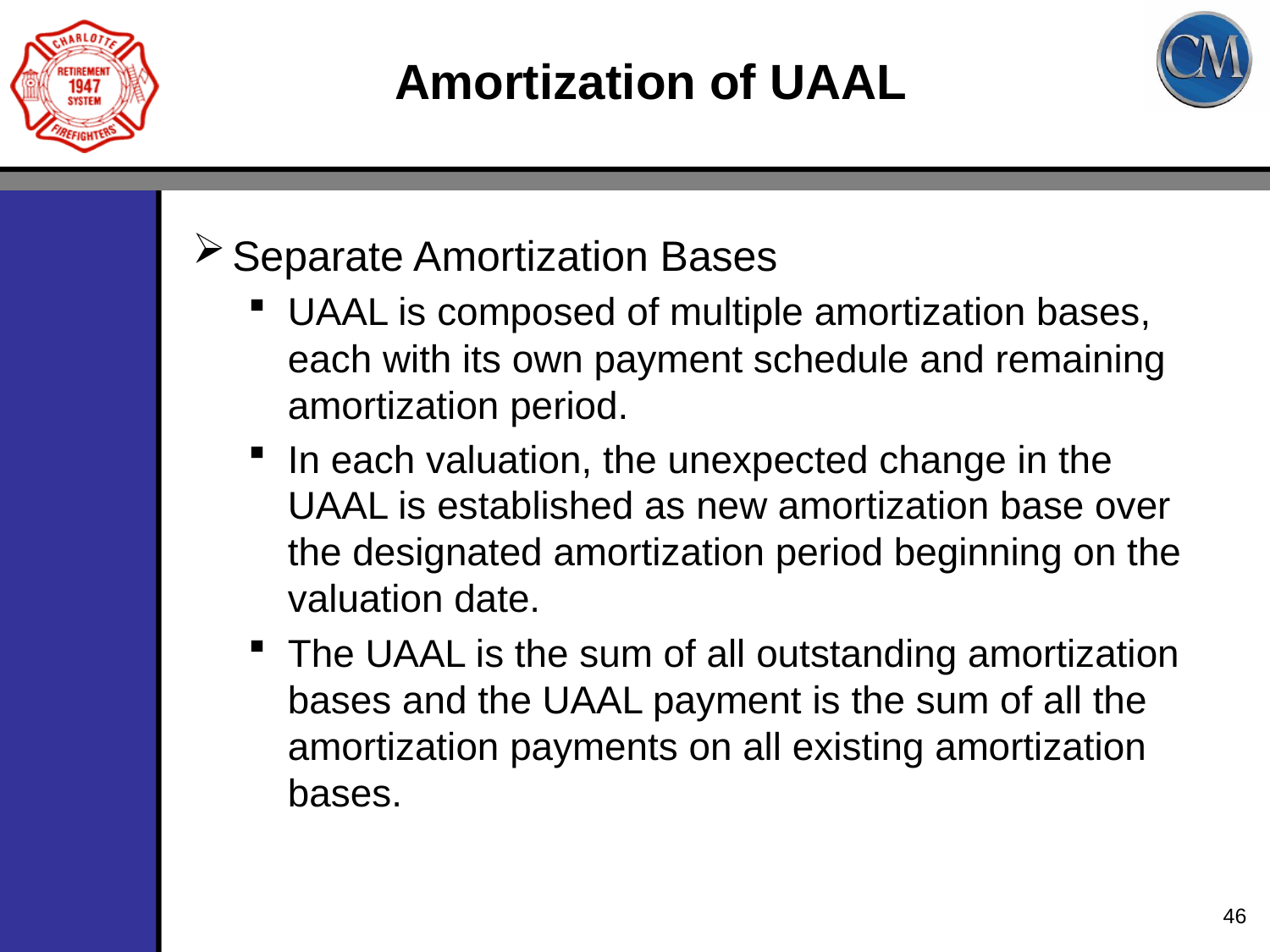

# Amortization of UAAL
Separate Amortization Bases
UAAL is composed of multiple amortization bases, each with its own payment schedule and remaining amortization period.
In each valuation, the unexpected change in the UAAL is established as new amortization base over the designated amortization period beginning on the valuation date.
The UAAL is the sum of all outstanding amortization bases and the UAAL payment is the sum of all the amortization payments on all existing amortization bases.

46